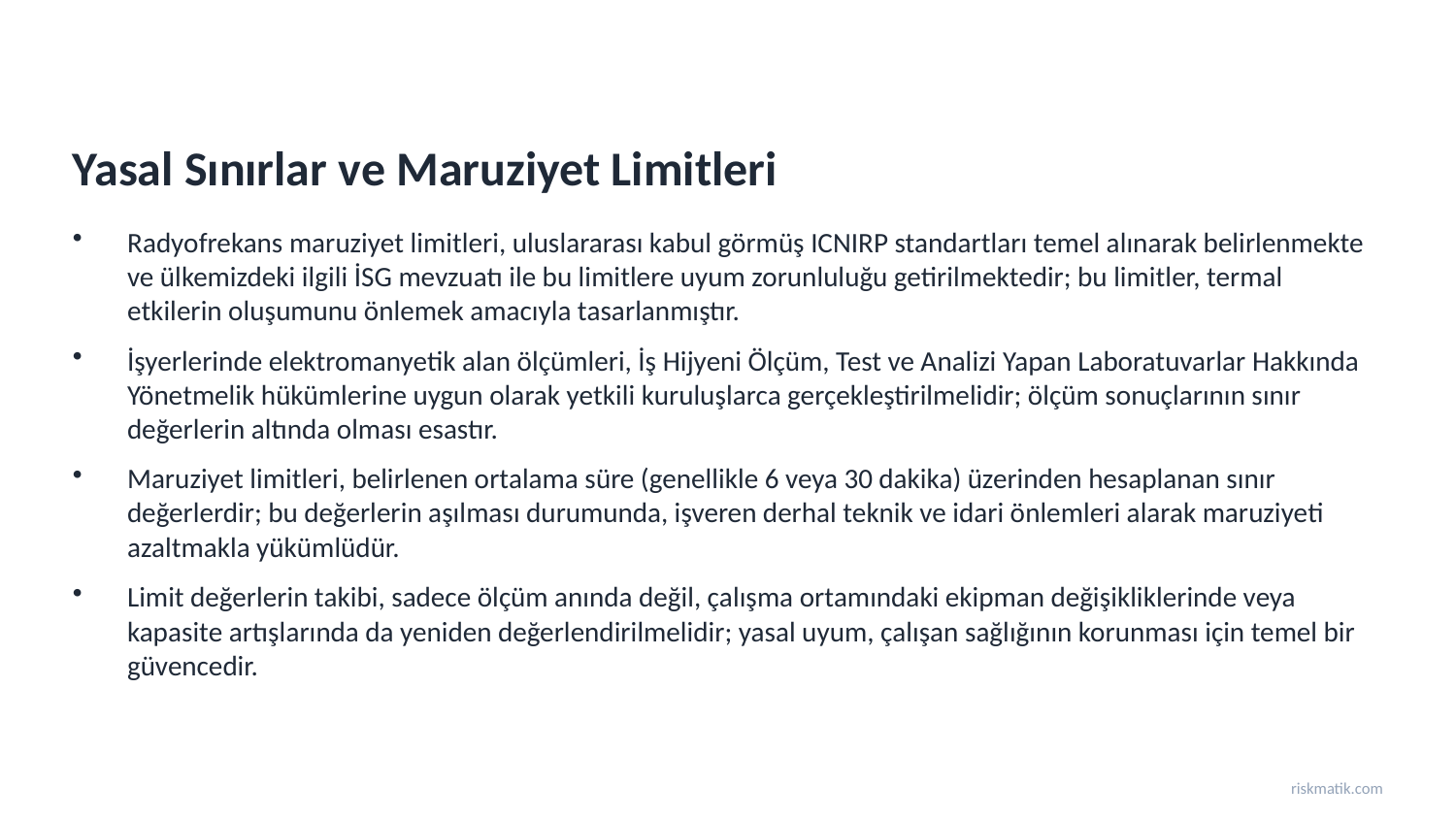

Yasal Sınırlar ve Maruziyet Limitleri
Radyofrekans maruziyet limitleri, uluslararası kabul görmüş ICNIRP standartları temel alınarak belirlenmekte ve ülkemizdeki ilgili İSG mevzuatı ile bu limitlere uyum zorunluluğu getirilmektedir; bu limitler, termal etkilerin oluşumunu önlemek amacıyla tasarlanmıştır.
İşyerlerinde elektromanyetik alan ölçümleri, İş Hijyeni Ölçüm, Test ve Analizi Yapan Laboratuvarlar Hakkında Yönetmelik hükümlerine uygun olarak yetkili kuruluşlarca gerçekleştirilmelidir; ölçüm sonuçlarının sınır değerlerin altında olması esastır.
Maruziyet limitleri, belirlenen ortalama süre (genellikle 6 veya 30 dakika) üzerinden hesaplanan sınır değerlerdir; bu değerlerin aşılması durumunda, işveren derhal teknik ve idari önlemleri alarak maruziyeti azaltmakla yükümlüdür.
Limit değerlerin takibi, sadece ölçüm anında değil, çalışma ortamındaki ekipman değişikliklerinde veya kapasite artışlarında da yeniden değerlendirilmelidir; yasal uyum, çalışan sağlığının korunması için temel bir güvencedir.
riskmatik.com